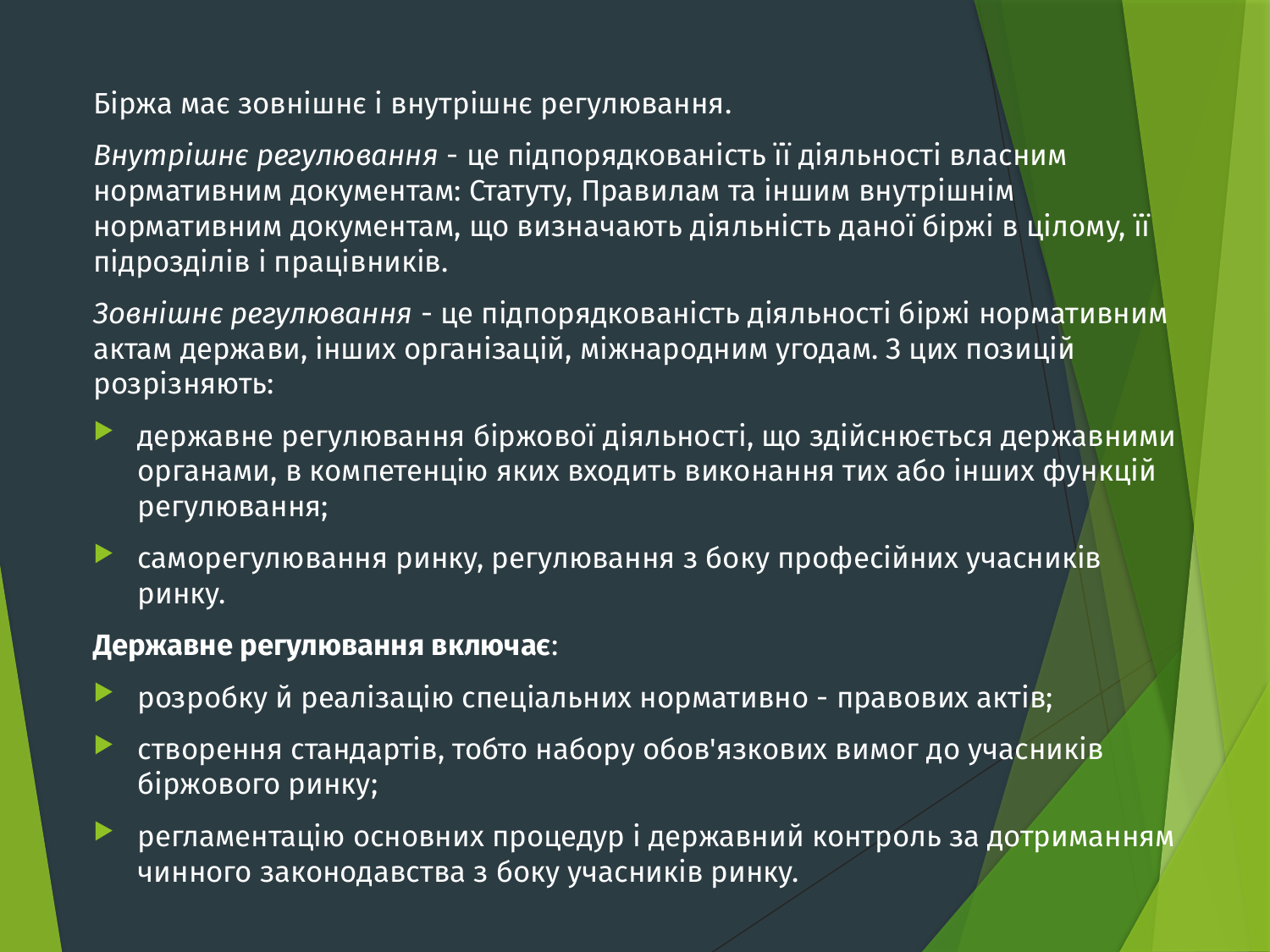

Біржа має зовнішнє і внутрішнє регулювання.
Внутрішнє регулювання - це підпорядкованість її діяльності власним нормативним документам: Статуту, Правилам та іншим внутрішнім нормативним документам, що визначають діяльність даної біржі в цілому, її підрозділів і працівників.
Зовнішнє регулювання - це підпорядкованість діяльності біржі нормативним актам держави, інших організацій, міжнародним угодам. З цих позицій розрізняють:
державне регулювання біржової діяльності, що здійснюється державними органами, в компетенцію яких входить виконання тих або інших функцій регулювання;
саморегулювання ринку, регулювання з боку професійних учасників ринку.
Державне регулювання включає:
розробку й реалізацію спеціальних нормативно - правових актів;
створення стандартів, тобто набору обов'язкових вимог до учасників біржового ринку;
регламентацію основних процедур і державний контроль за дотриманням чинного законодавства з боку учасників ринку.

Оптова торгівля
Організована незалежними оптовими торговельними компаніями
Біржі
Аукціони
Ярмарки
Локальні ринки

Організована виробником